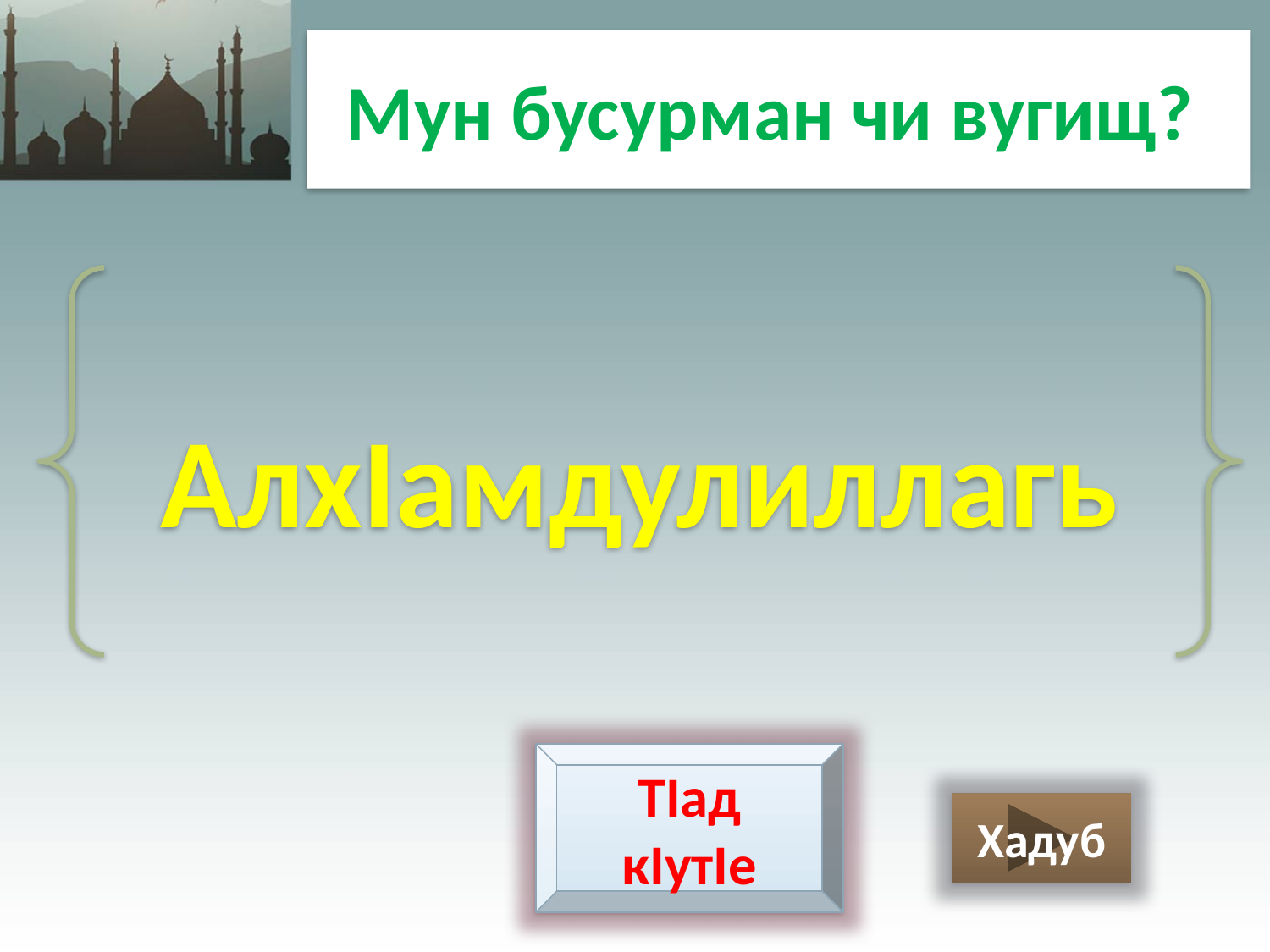

Мун бусурман чи вугищ?
АлхIамдулиллагь
ТIад кIутIе
Хадуб